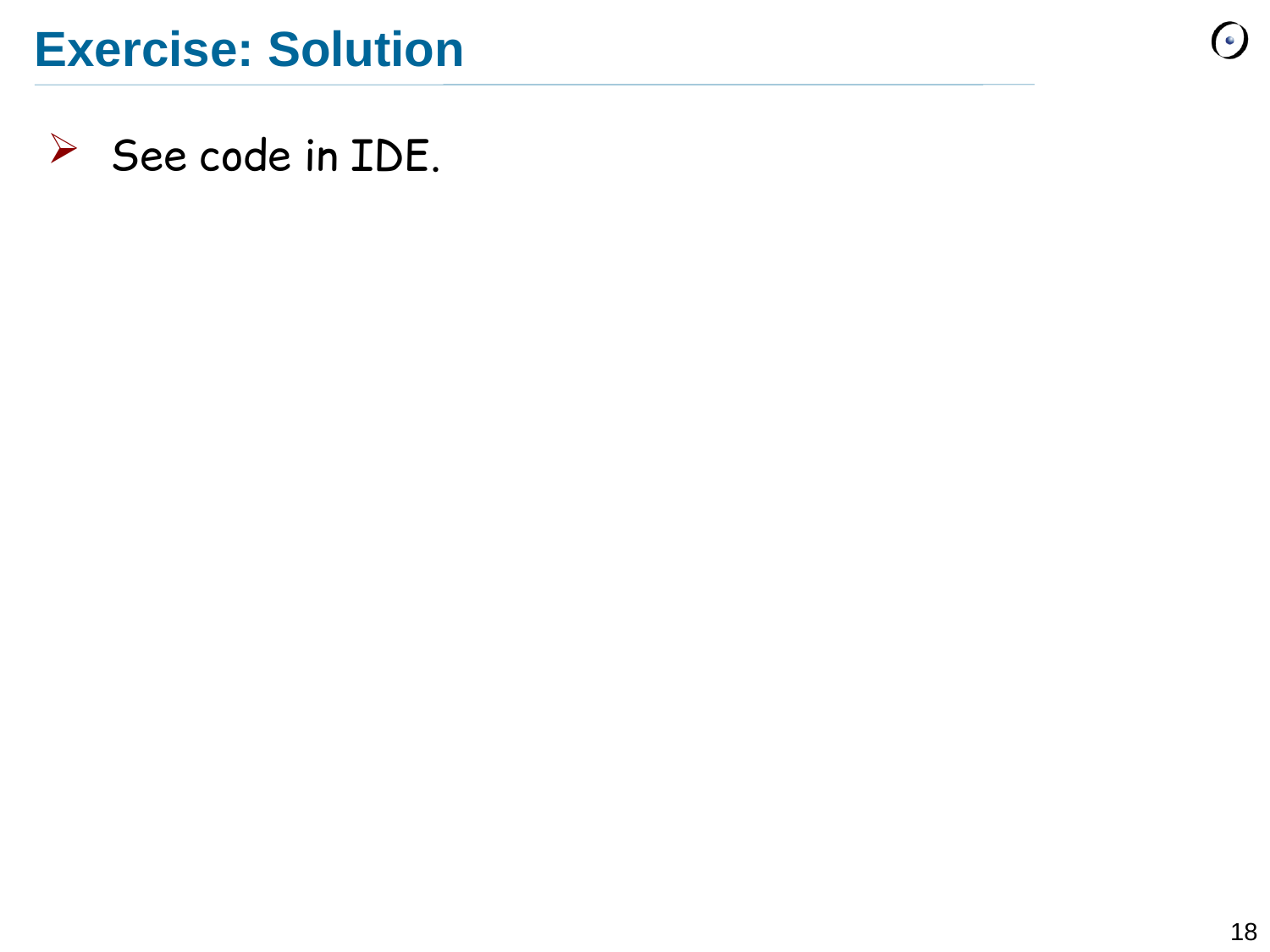

# Exercise: Solution
See code in IDE.